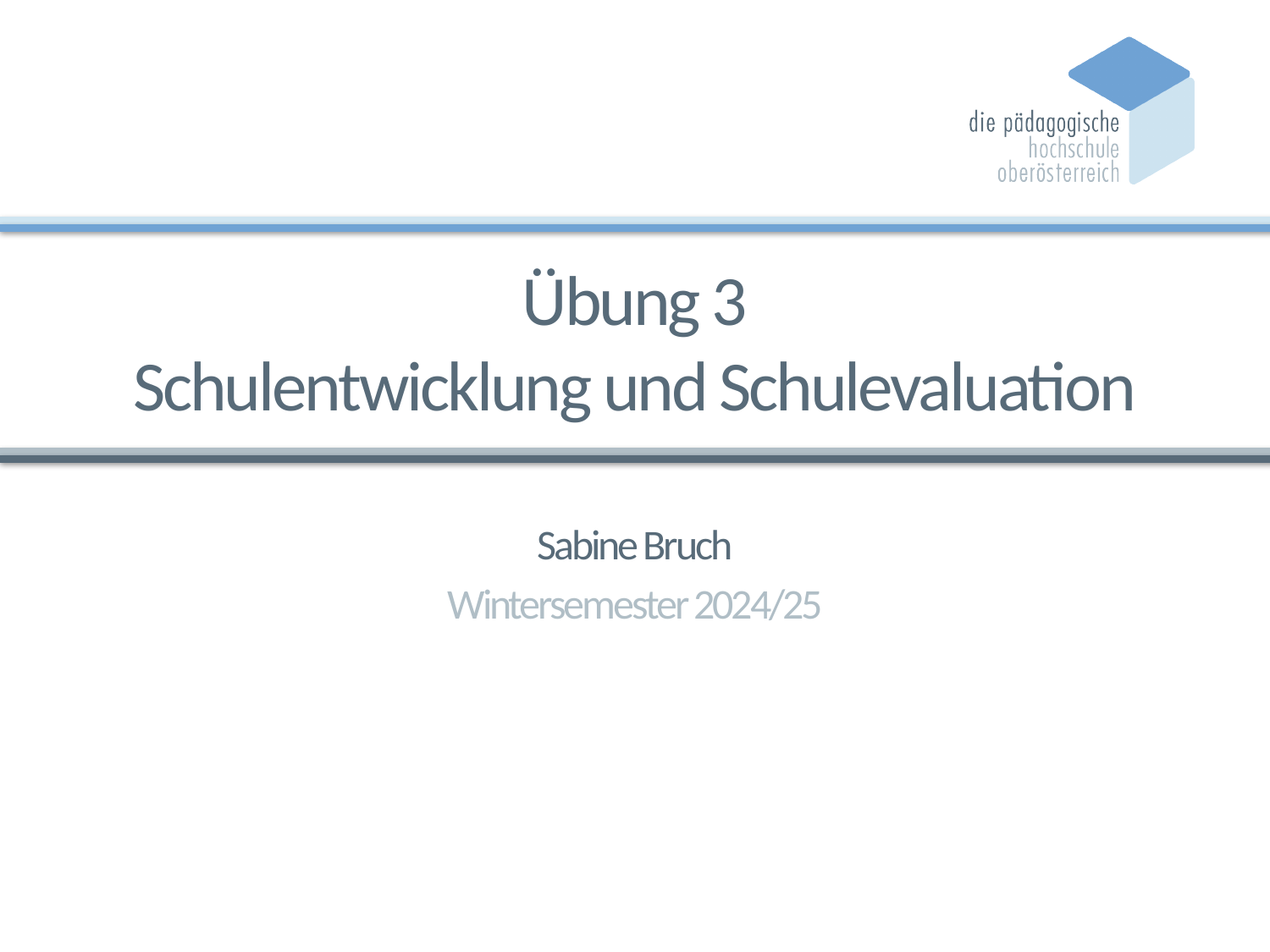

# Übung 3 Schulentwicklung und Schulevaluation
Sabine Bruch
Wintersemester 2024/25